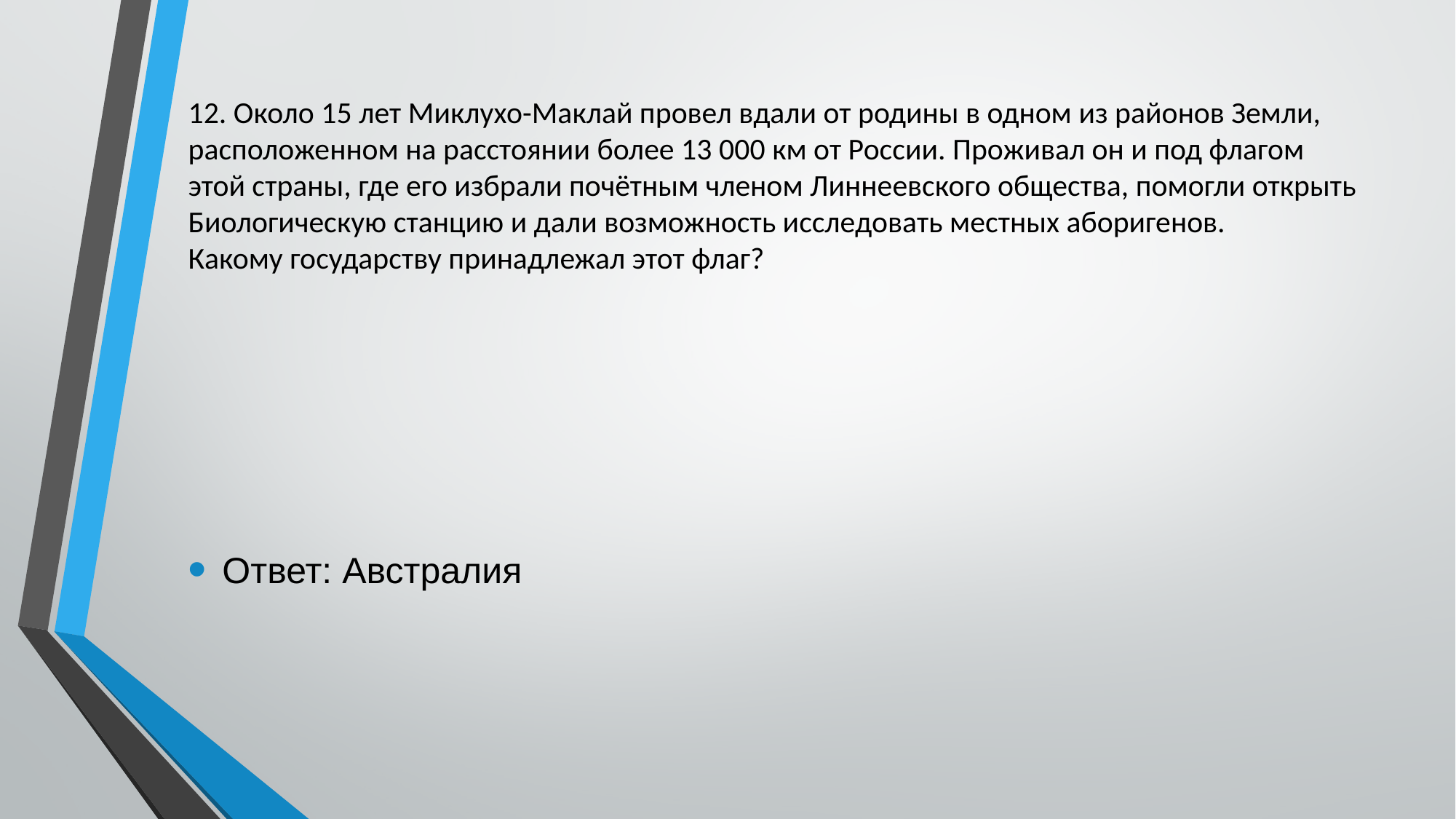

# 12. Около 15 лет Миклухо-Маклай провел вдали от родины в одном из районов Земли, расположенном на расстоянии более 13 000 км от России. Проживал он и под флагом этой страны, где его избрали почётным членом Линнеевского общества, помогли открыть Биологическую станцию и дали возможность исследовать местных аборигенов. Какому государству принадлежал этот флаг?
Ответ: Австралия